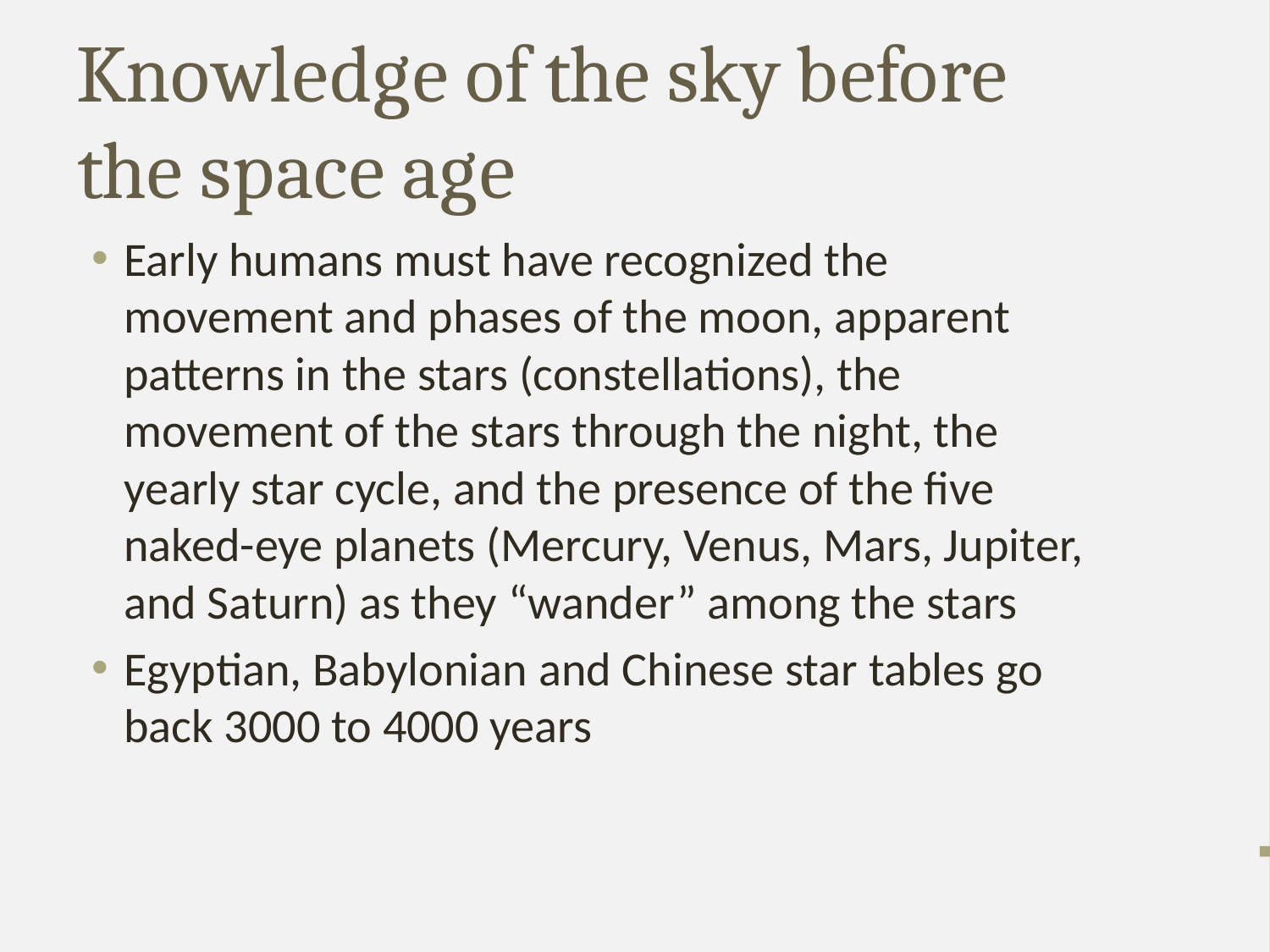

# Knowledge of the sky before the space age
Early humans must have recognized the movement and phases of the moon, apparent patterns in the stars (constellations), the movement of the stars through the night, the yearly star cycle, and the presence of the five naked-eye planets (Mercury, Venus, Mars, Jupiter, and Saturn) as they “wander” among the stars
Egyptian, Babylonian and Chinese star tables go back 3000 to 4000 years